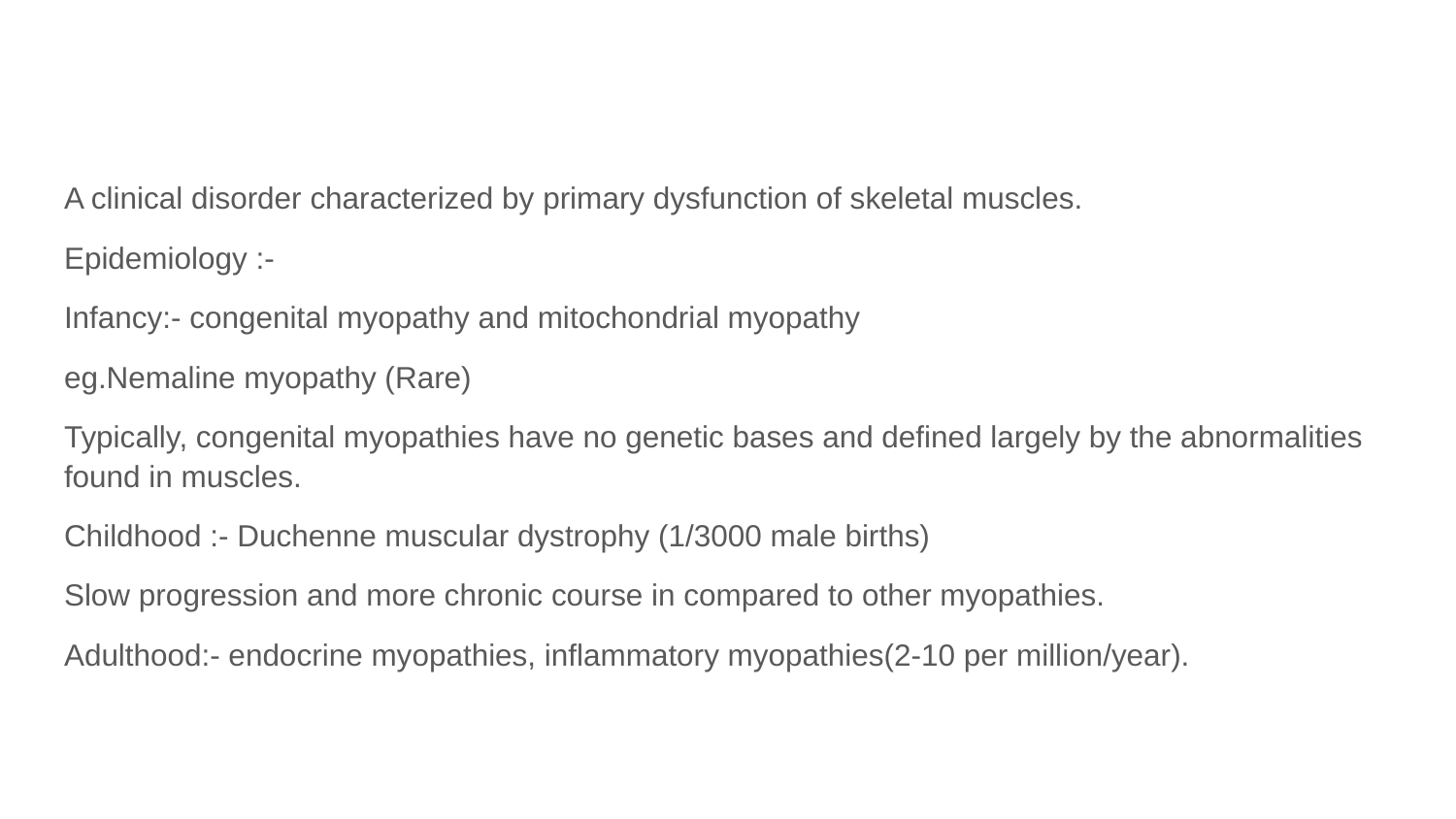

#
A clinical disorder characterized by primary dysfunction of skeletal muscles.
Epidemiology :-
Infancy:- congenital myopathy and mitochondrial myopathy
eg.Nemaline myopathy (Rare)
Typically, congenital myopathies have no genetic bases and defined largely by the abnormalities found in muscles.
Childhood :- Duchenne muscular dystrophy (1/3000 male births)
Slow progression and more chronic course in compared to other myopathies.
Adulthood:- endocrine myopathies, inflammatory myopathies(2-10 per million/year).